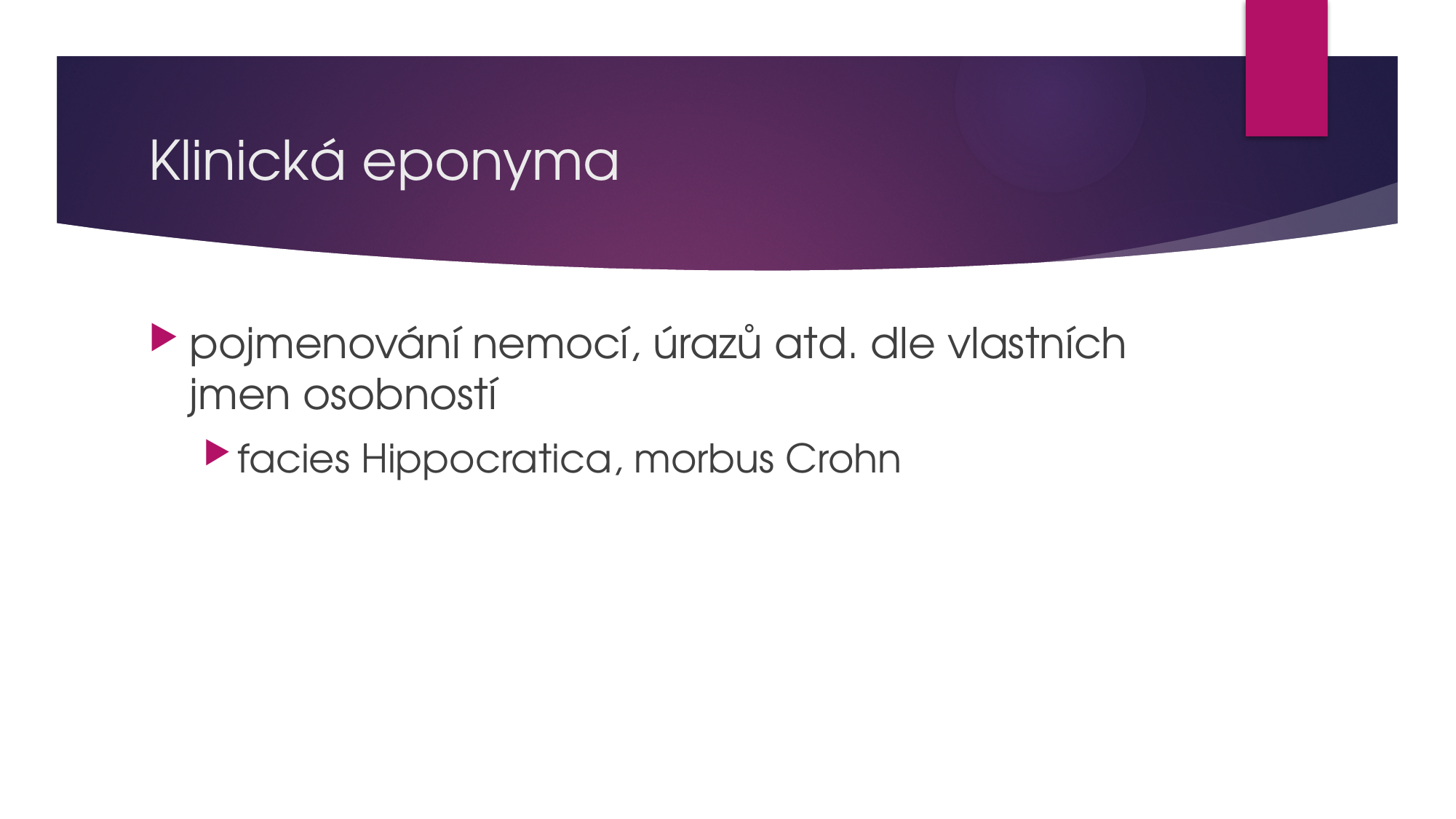

# Klinická eponyma
pojmenování nemocí, úrazů atd. dle vlastních jmen osobností
facies Hippocratica, morbus Crohn